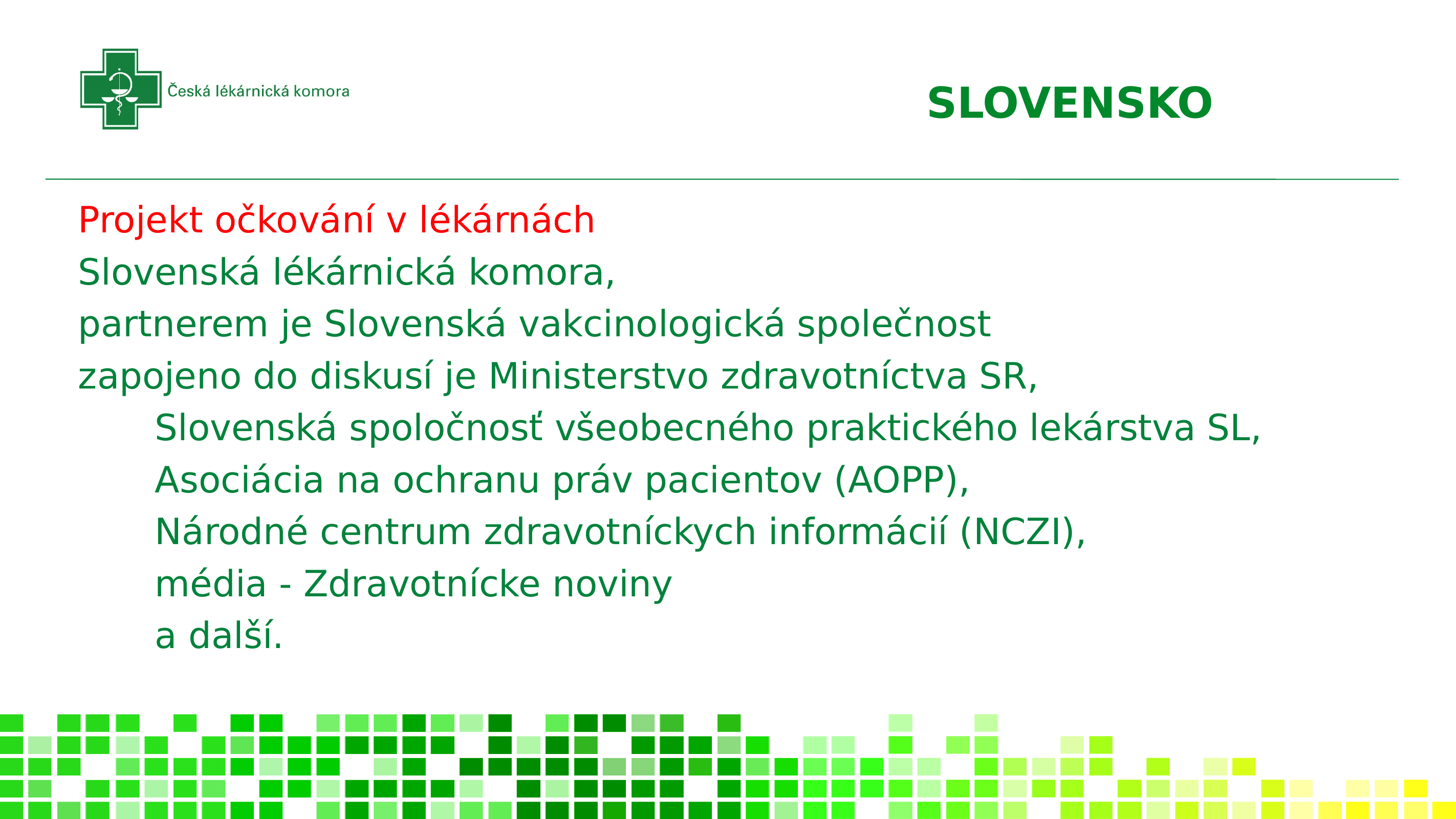

# SLOVENSKO
Projekt očkování v lékárnách
Slovenská lékárnická komora,
partnerem je Slovenská vakcinologická společnost
zapojeno do diskusí je Ministerstvo zdravotníctva SR,
	Slovenská spoločnosť všeobecného praktického lekárstva SL,
	Asociácia na ochranu práv pacientov (AOPP),
	Národné centrum zdravotníckych informácií (NCZI),
	média - Zdravotnícke noviny
	a další.